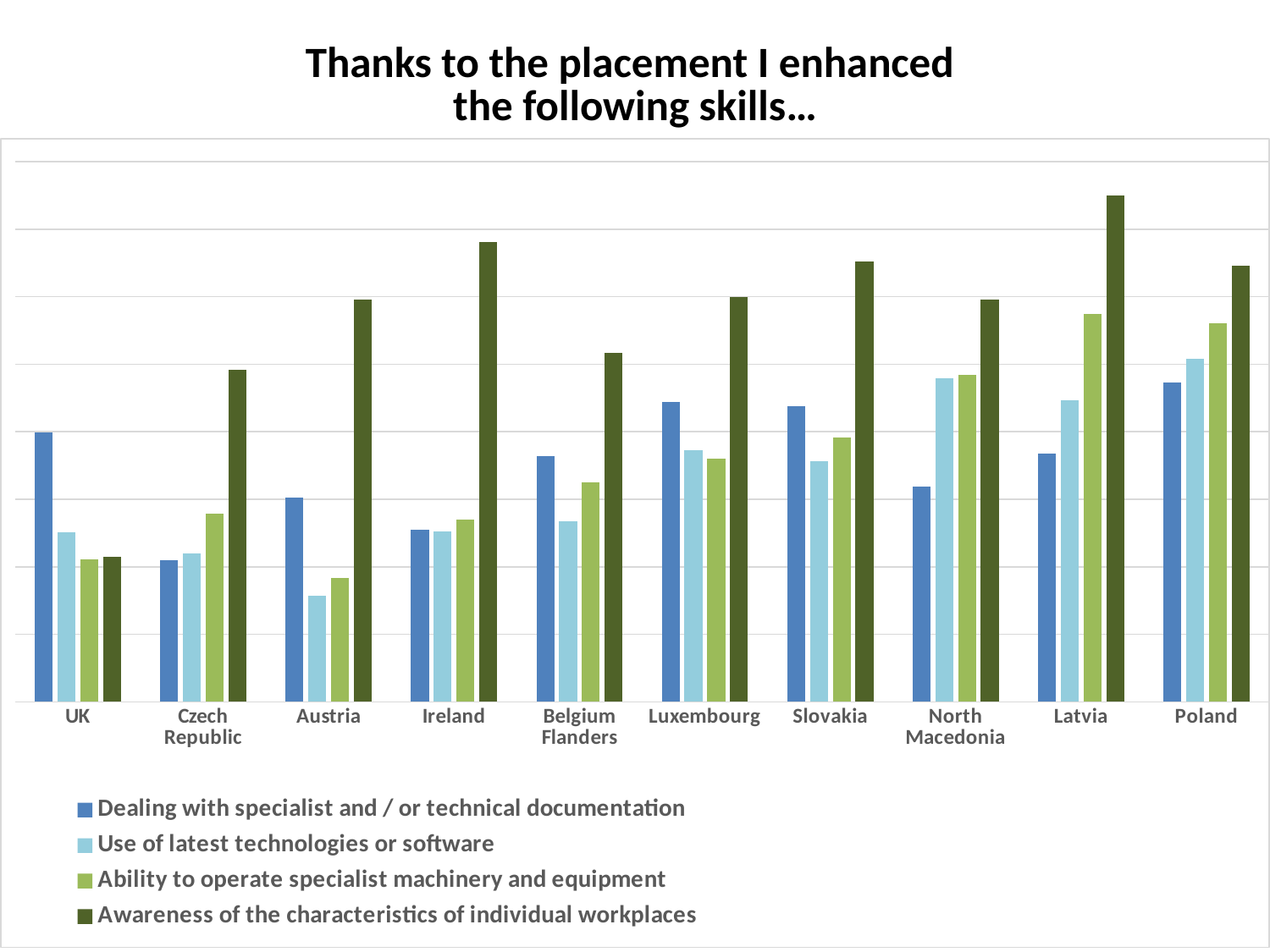

# Thanks to the placement I enhanced the following skills…

### Chart

| Category | Dealing with specialist and / or technical documentation | Use of latest technologies or software | Ability to operate specialist machinery and equipment | Awareness of the characteristics of individual workplaces |
|---|---|---|---|---|
| UK | 39.90719257540603 | 25.135135135135137 | 21.122994652406415 | 21.448467966573816 |
| Czech Republic | 21.013333333333335 | 22.017353579175705 | 27.854384997242136 | 49.22861150070126 |
| Austria | 30.241935483870968 | 15.722379603399432 | 18.394160583941606 | 59.563543003851095 |
| Ireland | 25.48262548262548 | 25.19083969465649 | 26.970954356846473 | 68.05555555555554 |
| Belgium Flanders | 36.42384105960265 | 26.690391459074732 | 32.50883392226149 | 51.73501577287066 |
| Luxembourg | 44.44444444444444 | 37.27272727272727 | 35.96491228070175 | 60.0 |
| Slovakia | 43.75 | 35.61904761904762 | 39.10505836575876 | 65.18650088809947 |
| North Macedonia | 31.92488262910798 | 47.963800904977376 | 48.40182648401826 | 59.534883720930225 |
| Latvia | 36.785714285714285 | 44.7098976109215 | 57.46753246753247 | 75.0 |
| Poland | 47.284345047923324 | 50.8568781843446 | 56.080178173719375 | 64.63954893274266 |